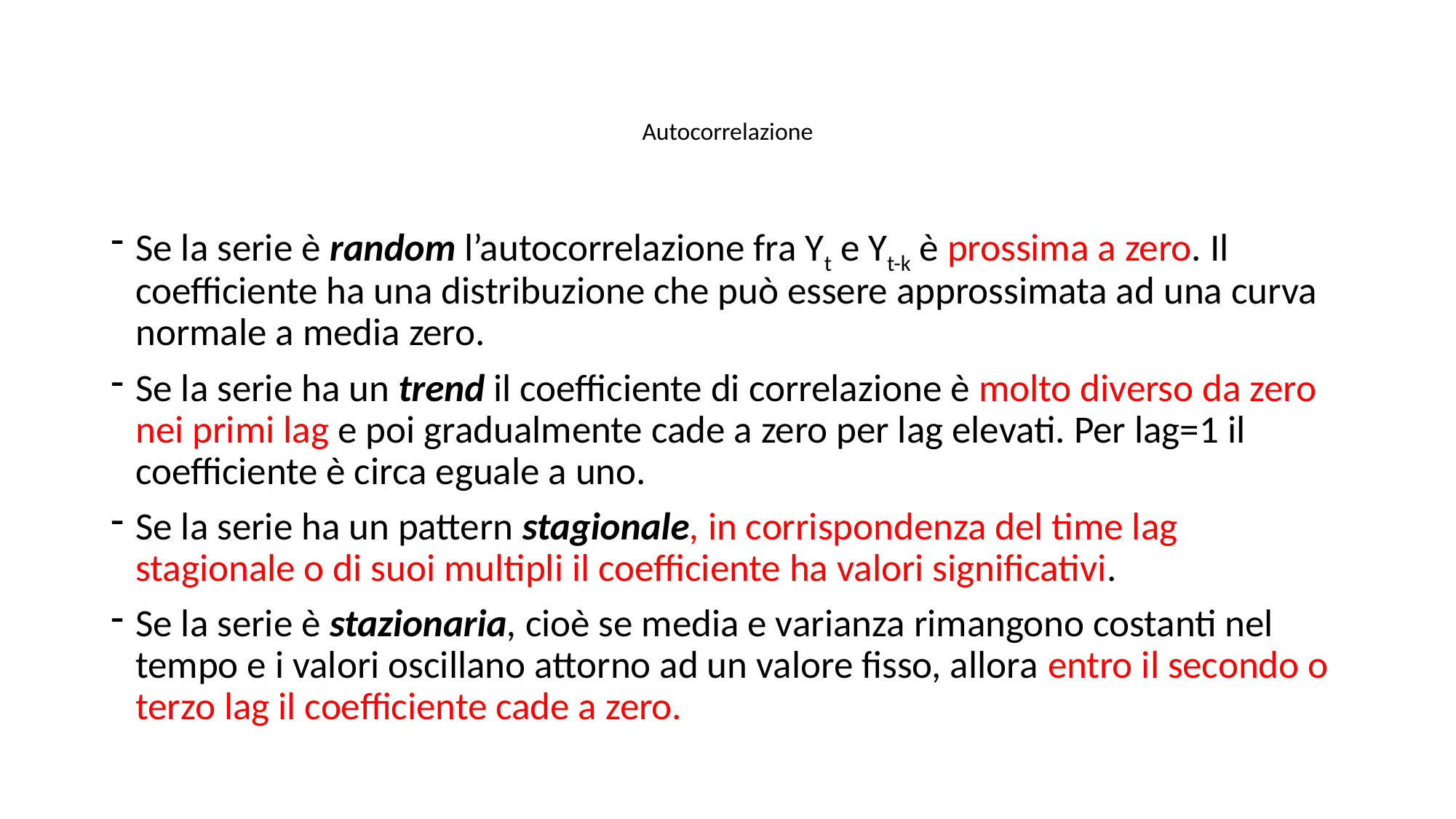

# Autocorrelazione
Se la serie è random l’autocorrelazione fra Yt e Yt-k è prossima a zero. Il coefficiente ha una distribuzione che può essere approssimata ad una curva normale a media zero.
Se la serie ha un trend il coefficiente di correlazione è molto diverso da zero nei primi lag e poi gradualmente cade a zero per lag elevati. Per lag=1 il coefficiente è circa eguale a uno.
Se la serie ha un pattern stagionale, in corrispondenza del time lag stagionale o di suoi multipli il coefficiente ha valori significativi.
Se la serie è stazionaria, cioè se media e varianza rimangono costanti nel tempo e i valori oscillano attorno ad un valore fisso, allora entro il secondo o terzo lag il coefficiente cade a zero.